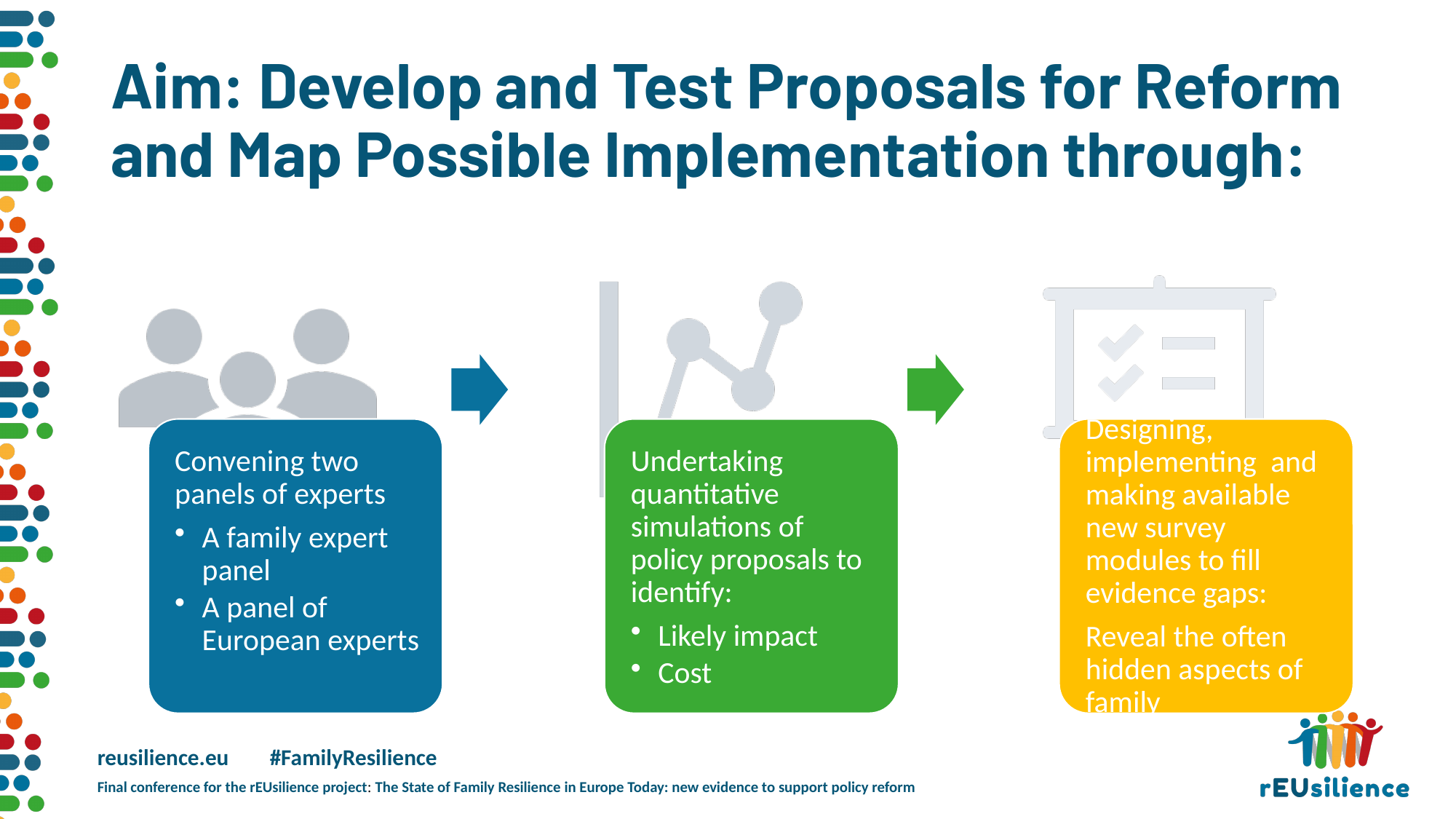

# Aim: Develop and Test Proposals for Reform and Map Possible Implementation through:
Convening two panels of experts
A family expert panel
A panel of European experts

Undertaking quantitative  simulations of policy proposals to identify:
Likely impact
Cost

Designing, implementing  and making available new survey modules to fill evidence gaps:
Reveal the often hidden aspects of family